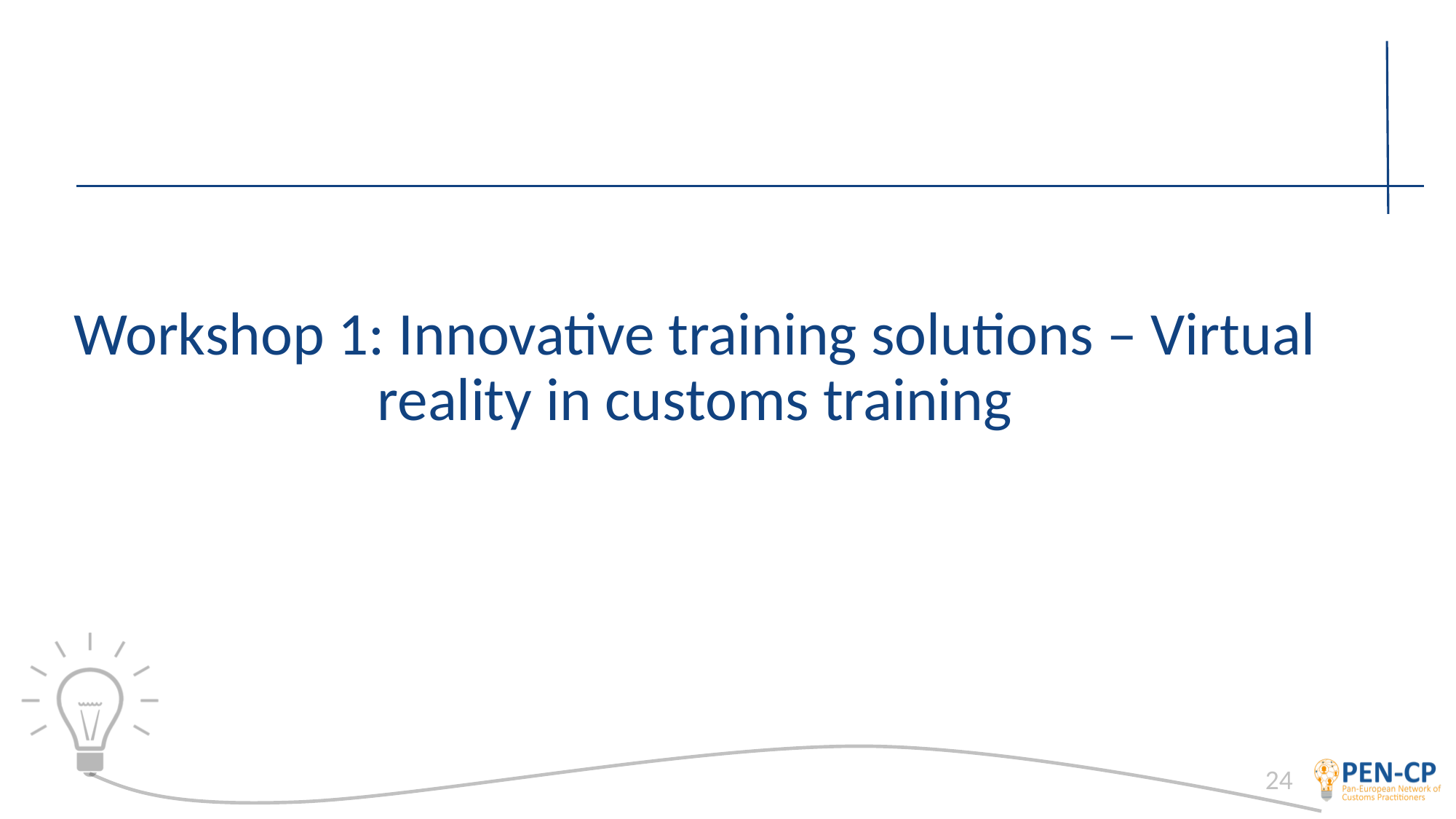

# Workshop 1: Innovative training solutions – Virtual reality in customs training
24